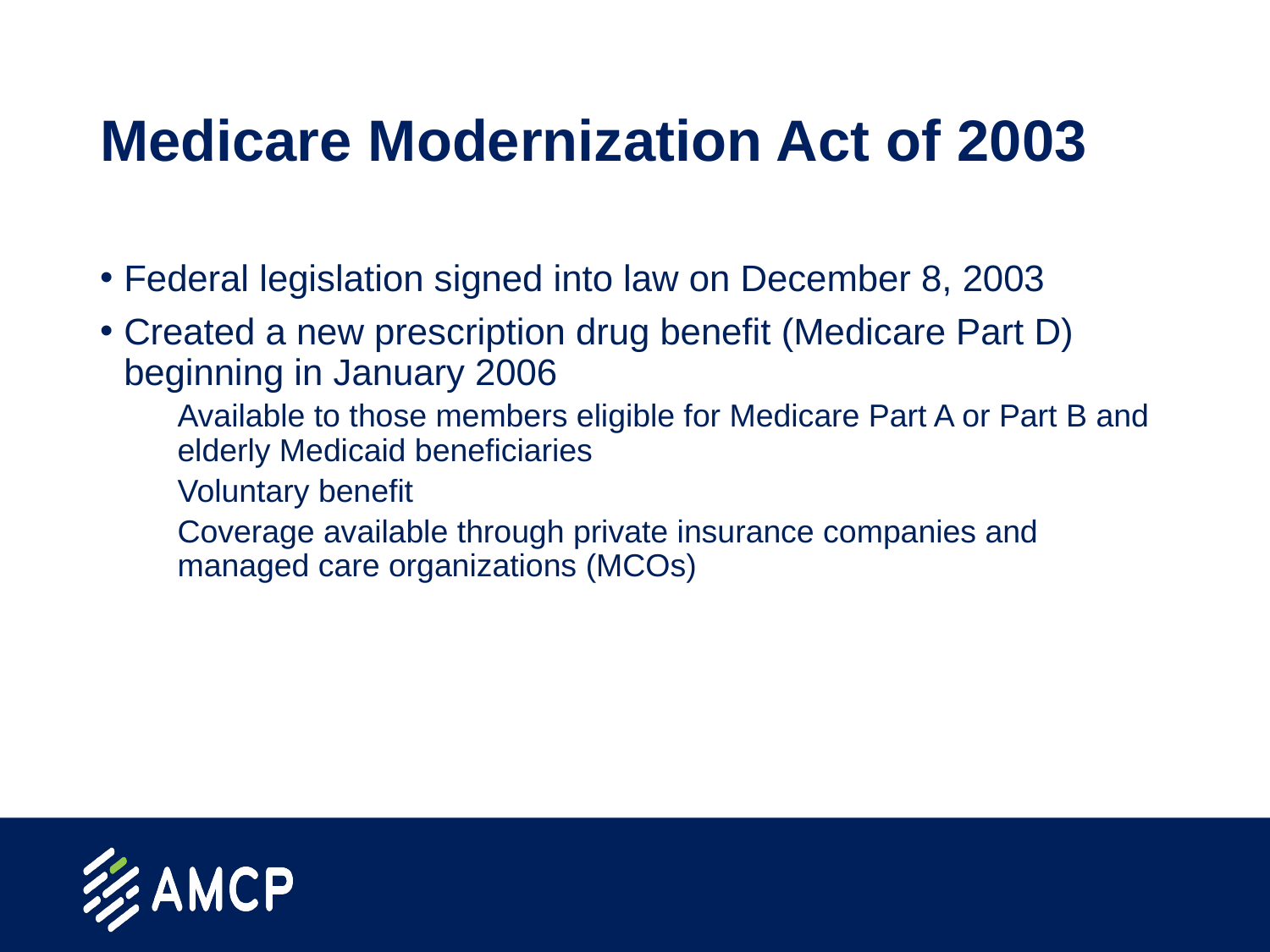

# Medicare Modernization Act of 2003
Federal legislation signed into law on December 8, 2003
Created a new prescription drug benefit (Medicare Part D) beginning in January 2006
Available to those members eligible for Medicare Part A or Part B and elderly Medicaid beneficiaries
Voluntary benefit
Coverage available through private insurance companies and managed care organizations (MCOs)